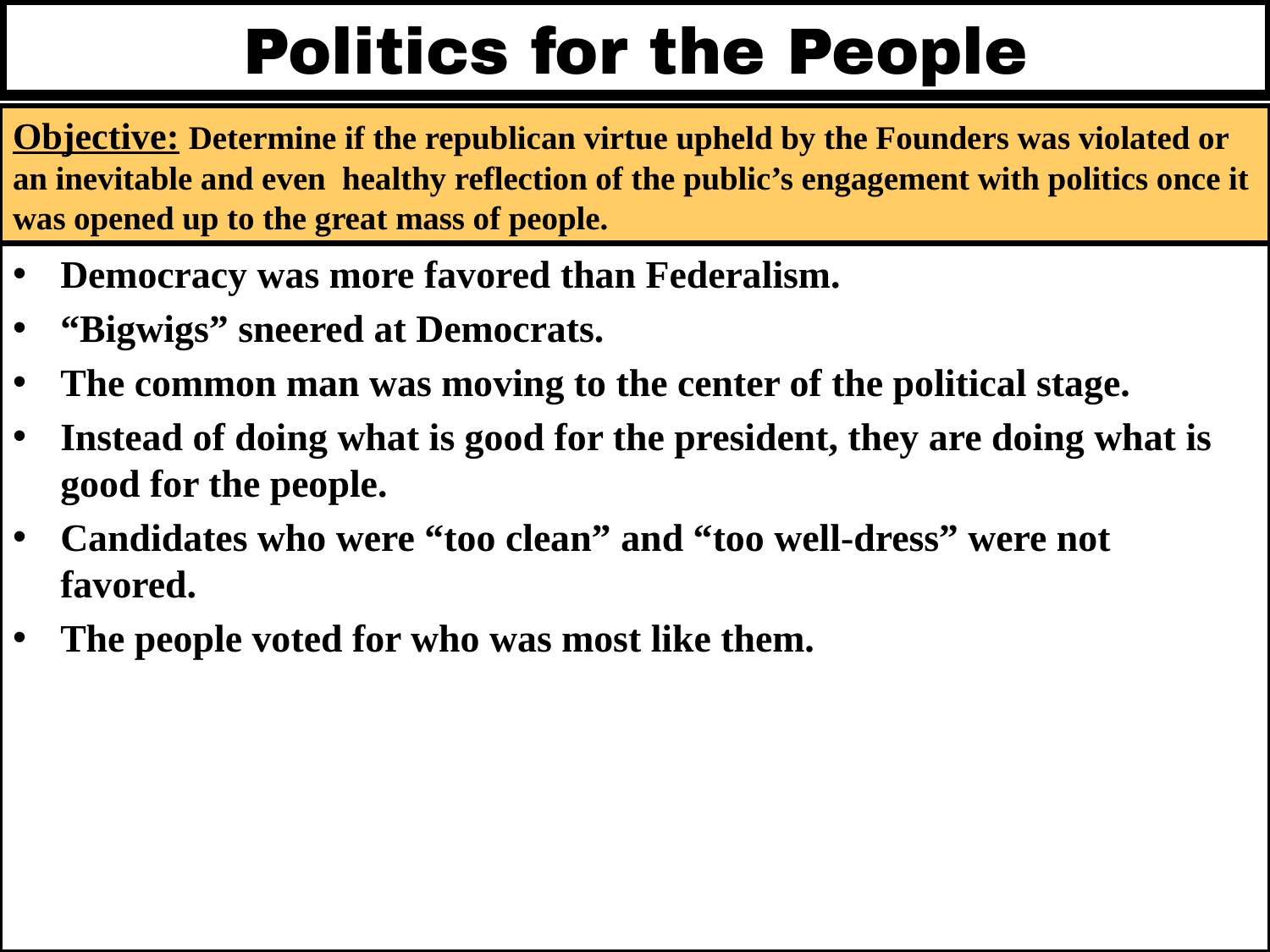

# Politics for the People
Objective: Determine if the republican virtue upheld by the Founders was violated or an inevitable and even  healthy reflection of the public’s engagement with politics once it was opened up to the great mass of people.
Democracy was more favored than Federalism.
“Bigwigs” sneered at Democrats.
The common man was moving to the center of the political stage.
Instead of doing what is good for the president, they are doing what is good for the people.
Candidates who were “too clean” and “too well-dress” were not favored.
The people voted for who was most like them.